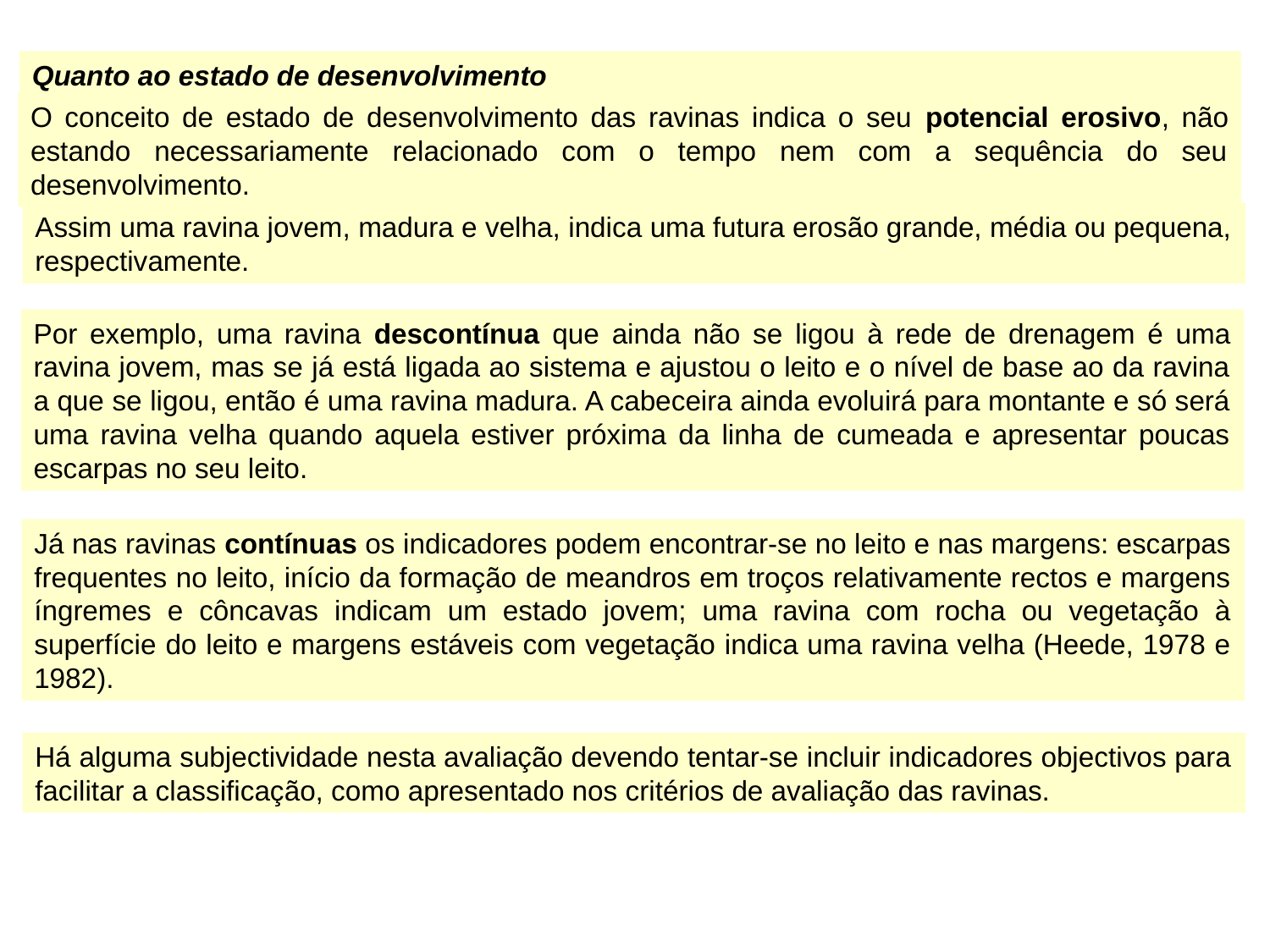

Quanto ao estado de desenvolvimento
O conceito de estado de desenvolvimento das ravinas indica o seu potencial erosivo, não estando necessariamente relacionado com o tempo nem com a sequência do seu desenvolvimento.
Assim uma ravina jovem, madura e velha, indica uma futura erosão grande, média ou pequena, respectivamente.
Por exemplo, uma ravina descontínua que ainda não se ligou à rede de drenagem é uma ravina jovem, mas se já está ligada ao sistema e ajustou o leito e o nível de base ao da ravina a que se ligou, então é uma ravina madura. A cabeceira ainda evoluirá para montante e só será uma ravina velha quando aquela estiver próxima da linha de cumeada e apresentar poucas escarpas no seu leito.
Já nas ravinas contínuas os indicadores podem encontrar-se no leito e nas margens: escarpas frequentes no leito, início da formação de meandros em troços relativamente rectos e margens íngremes e côncavas indicam um estado jovem; uma ravina com rocha ou vegetação à superfície do leito e margens estáveis com vegetação indica uma ravina velha (Heede, 1978 e 1982).
Há alguma subjectividade nesta avaliação devendo tentar-se incluir indicadores objectivos para facilitar a classificação, como apresentado nos critérios de avaliação das ravinas.